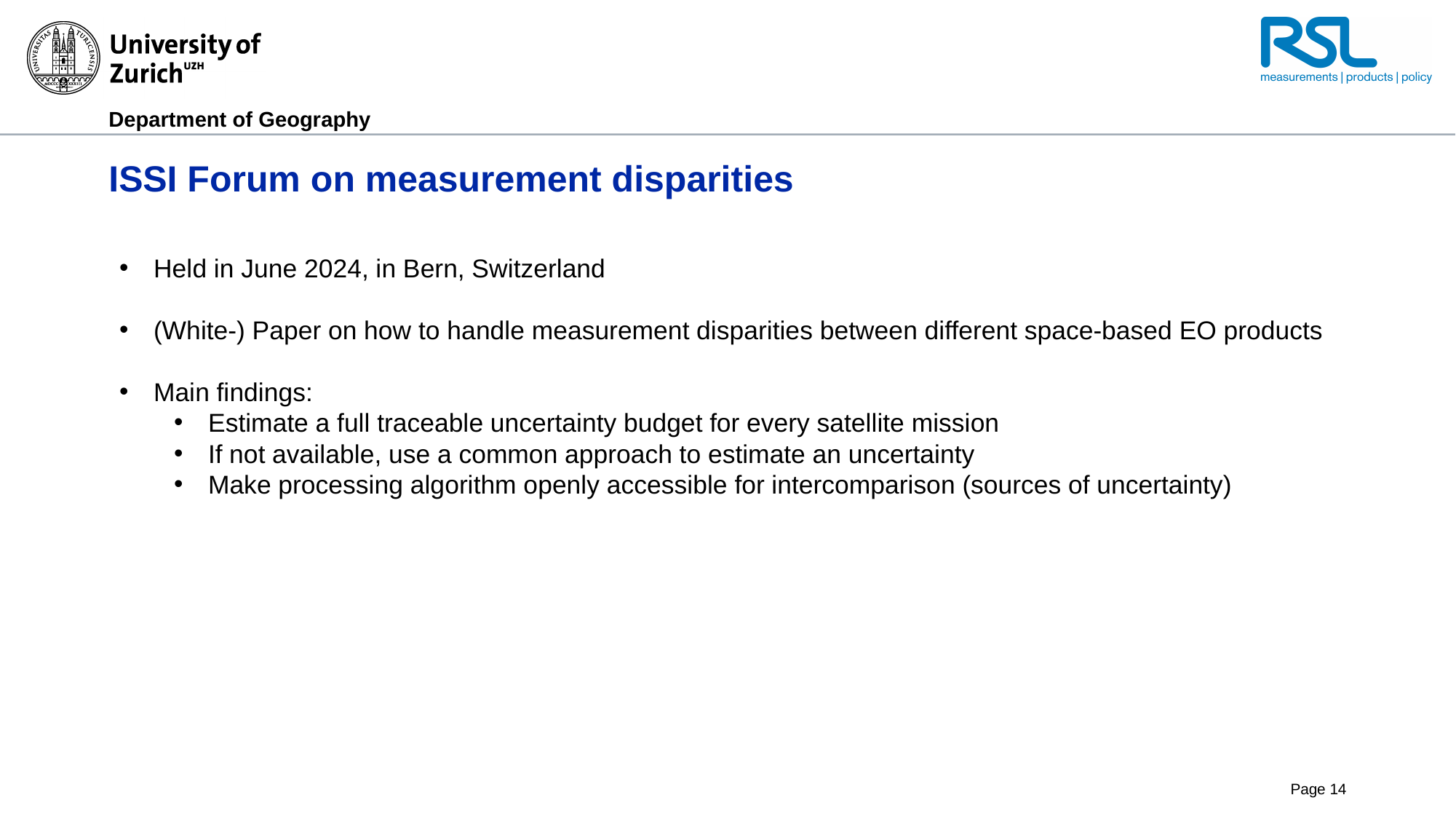

# ISSI Forum on measurement disparities
Held in June 2024, in Bern, Switzerland

(White-) Paper on how to handle measurement disparities between different space-based EO products

Main findings:
Estimate a full traceable uncertainty budget for every satellite mission
If not available, use a common approach to estimate an uncertainty
Make processing algorithm openly accessible for intercomparison (sources of uncertainty)

Page 14